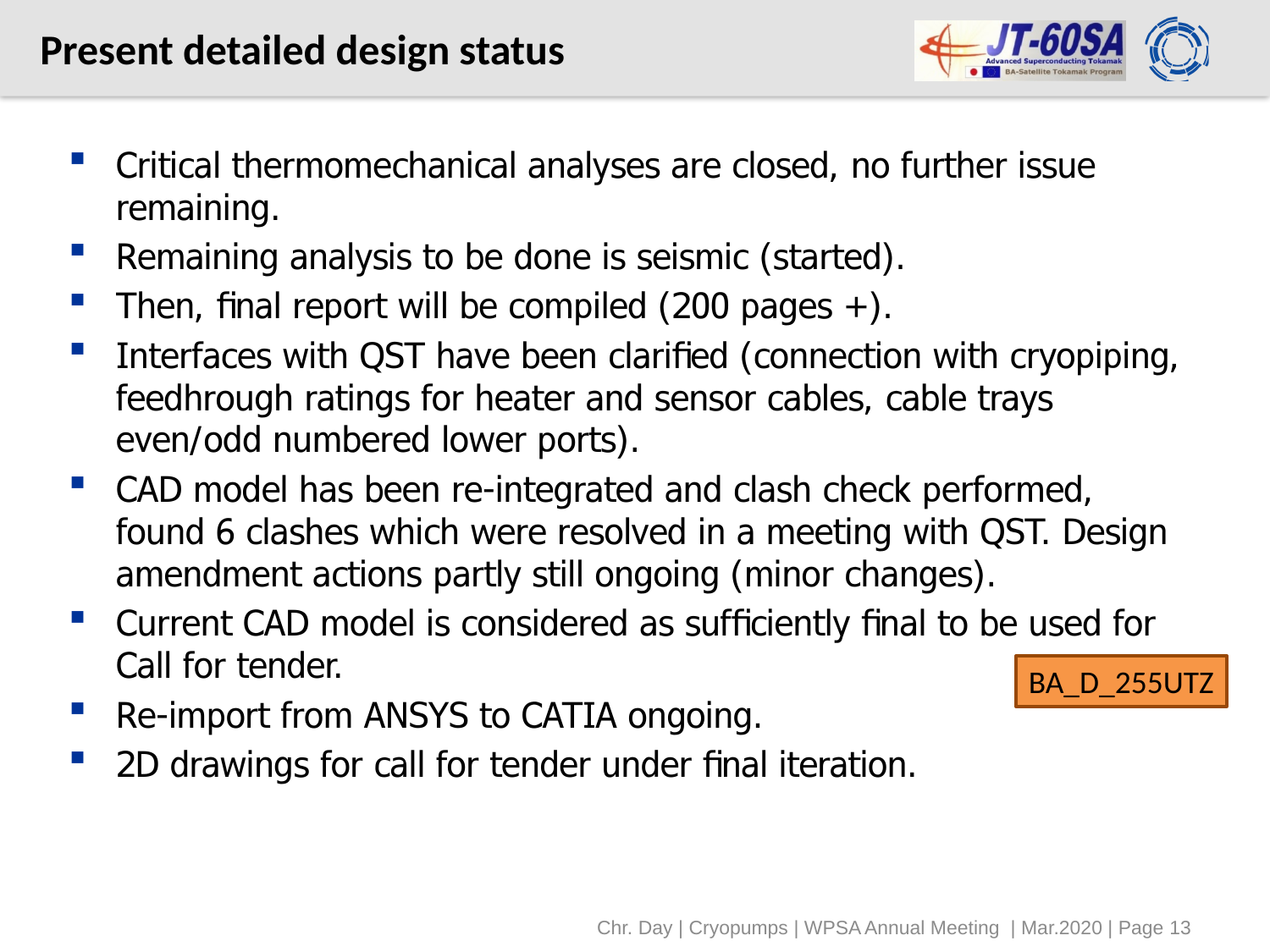

# Present detailed design status
Critical thermomechanical analyses are closed, no further issue remaining.
Remaining analysis to be done is seismic (started).
Then, final report will be compiled (200 pages +).
Interfaces with QST have been clarified (connection with cryopiping, feedhrough ratings for heater and sensor cables, cable trays even/odd numbered lower ports).
CAD model has been re-integrated and clash check performed, found 6 clashes which were resolved in a meeting with QST. Design amendment actions partly still ongoing (minor changes).
Current CAD model is considered as sufficiently final to be used for Call for tender.
Re-import from ANSYS to CATIA ongoing.
2D drawings for call for tender under final iteration.
BA_D_255UTZ
Chr. Day | Cryopumps | WPSA Annual Meeting  | Mar.2020 | Page 13